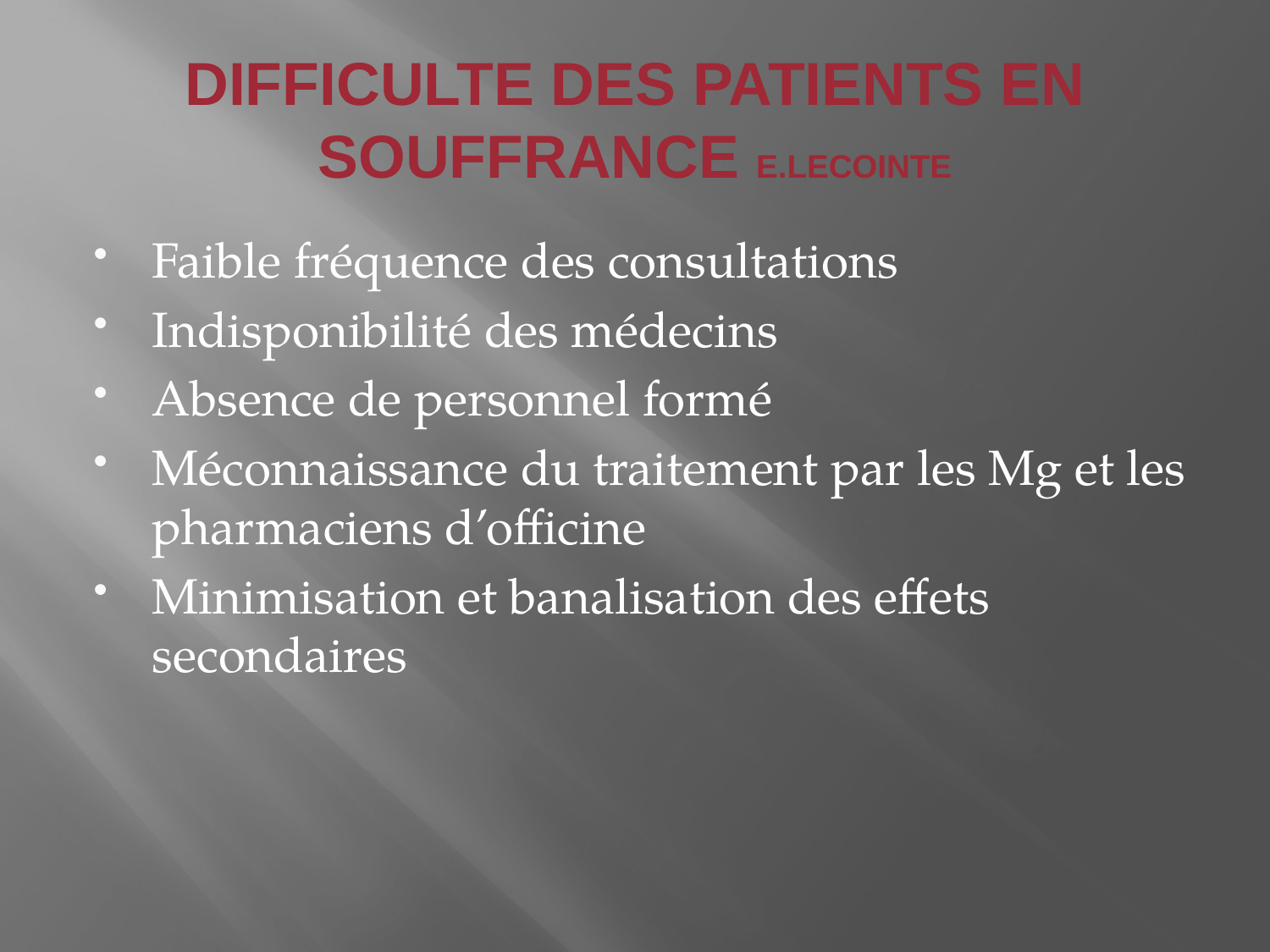

# DIFFICULTE DES PATIENTS EN SOUFFRANCE E.LECOINTE
Faible fréquence des consultations
Indisponibilité des médecins
Absence de personnel formé
Méconnaissance du traitement par les Mg et les pharmaciens d’officine
Minimisation et banalisation des effets secondaires